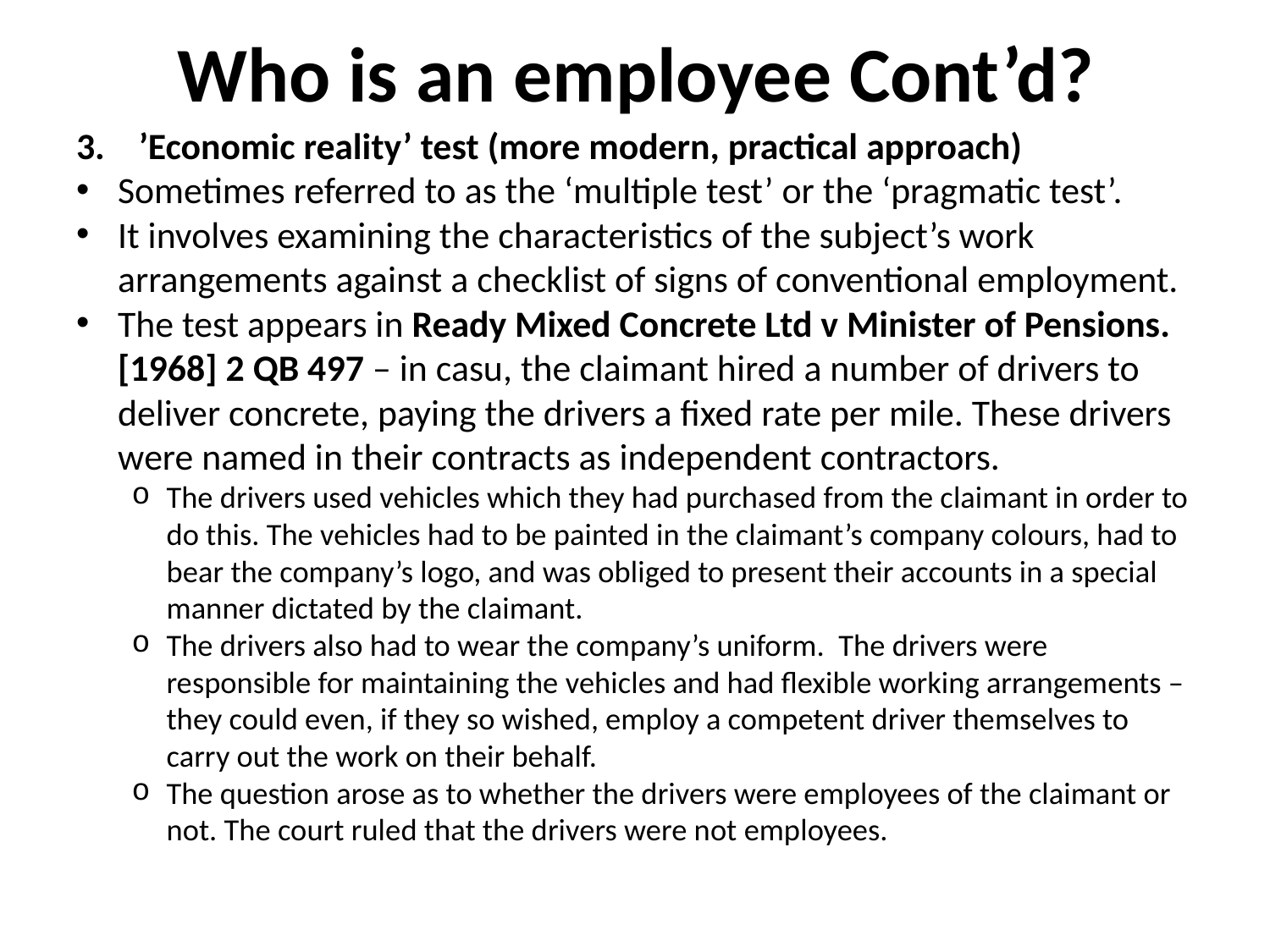

# Who is an employee Cont’d?
’Economic reality’ test (more modern, practical approach)
Sometimes referred to as the ‘multiple test’ or the ‘pragmatic test’.
It involves examining the characteristics of the subject’s work arrangements against a checklist of signs of conventional employment.
The test appears in Ready Mixed Concrete Ltd v Minister of Pensions. [1968] 2 QB 497 – in casu, the claimant hired a number of drivers to deliver concrete, paying the drivers a fixed rate per mile. These drivers were named in their contracts as independent contractors.
The drivers used vehicles which they had purchased from the claimant in order to do this. The vehicles had to be painted in the claimant’s company colours, had to bear the company’s logo, and was obliged to present their accounts in a special manner dictated by the claimant.
The drivers also had to wear the company’s uniform.  The drivers were responsible for maintaining the vehicles and had flexible working arrangements – they could even, if they so wished, employ a competent driver themselves to carry out the work on their behalf.
The question arose as to whether the drivers were employees of the claimant or not. The court ruled that the drivers were not employees.